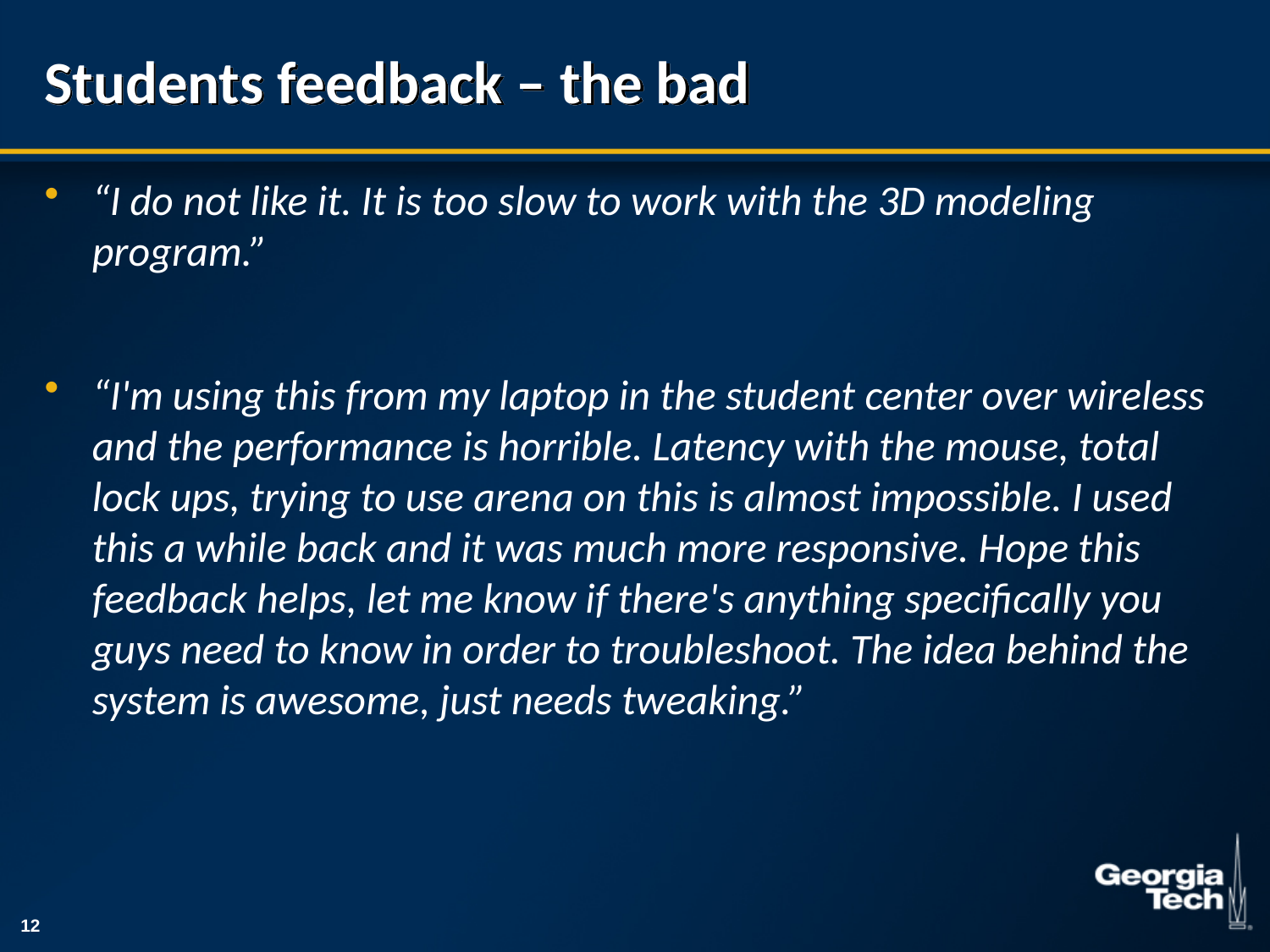

# Students feedback – the bad
“I do not like it. It is too slow to work with the 3D modeling program.”

“I'm using this from my laptop in the student center over wireless and the performance is horrible. Latency with the mouse, total lock ups, trying to use arena on this is almost impossible. I used this a while back and it was much more responsive. Hope this feedback helps, let me know if there's anything specifically you guys need to know in order to troubleshoot. The idea behind the system is awesome, just needs tweaking.”